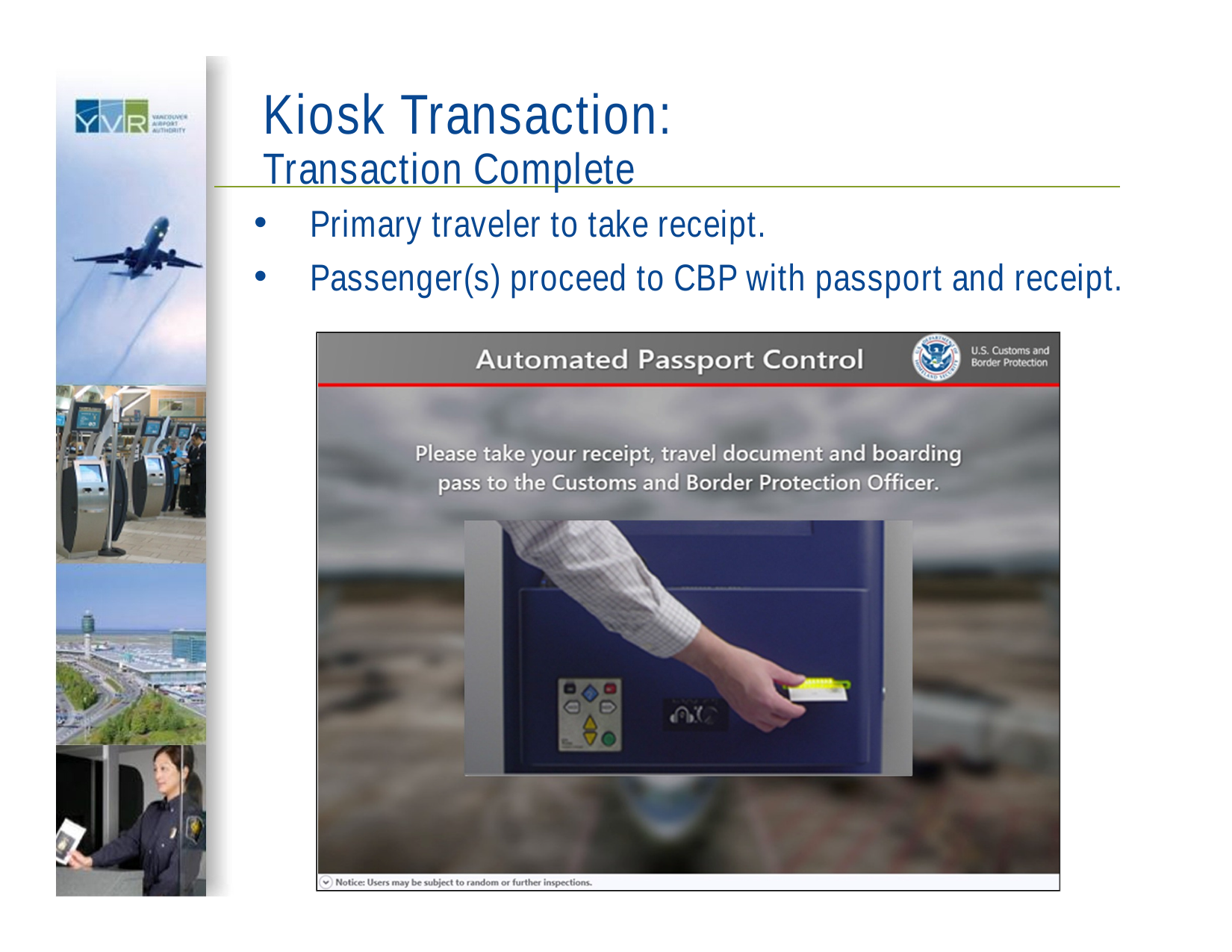

# Kiosk Transaction:
Transaction Complete
Primary traveler to take receipt.
Passenger(s) proceed to CBP with passport and receipt.